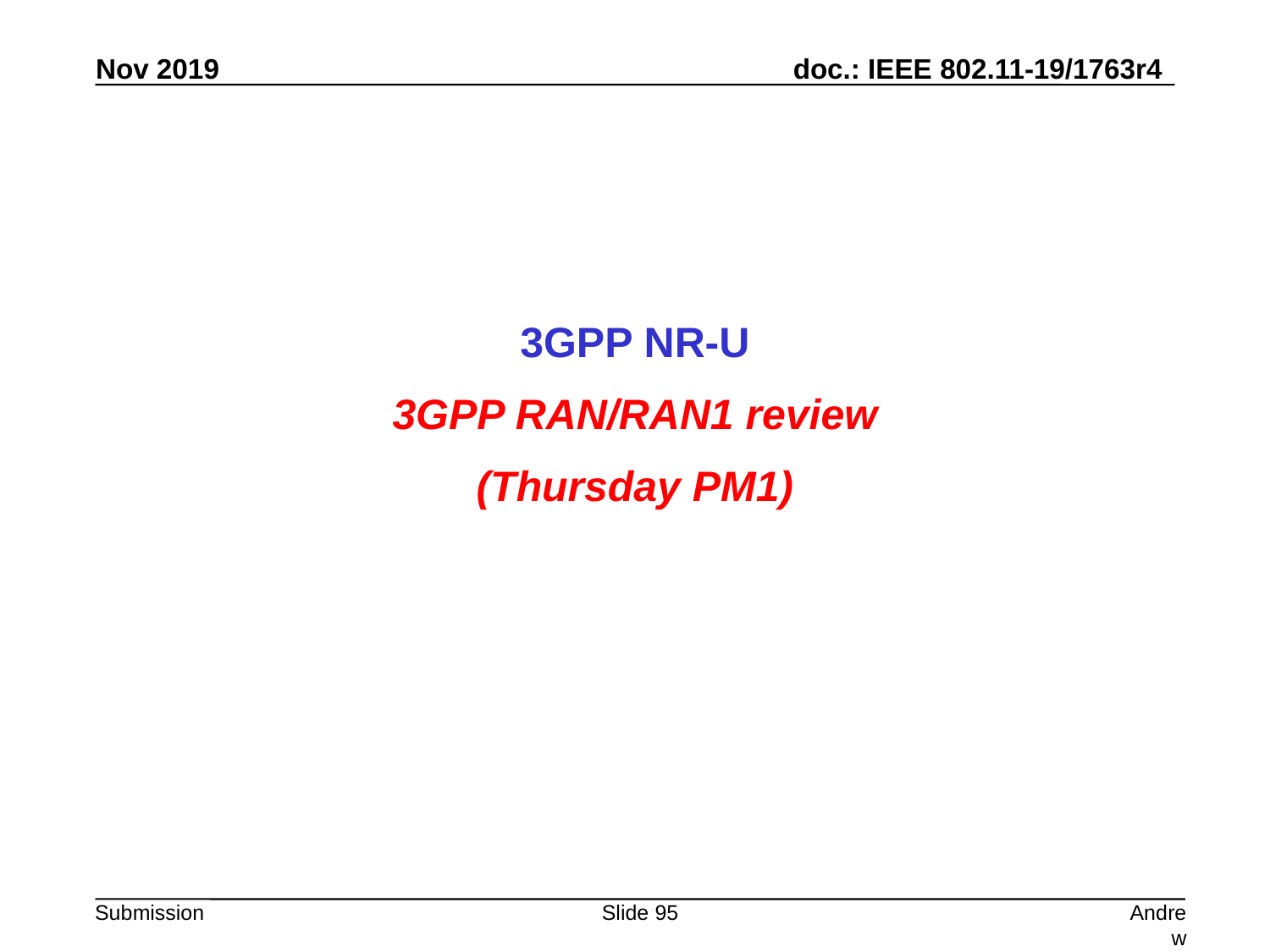

3GPP NR-U
3GPP RAN/RAN1 review
(Thursday PM1)
Slide 95
Andrew Myles, Cisco